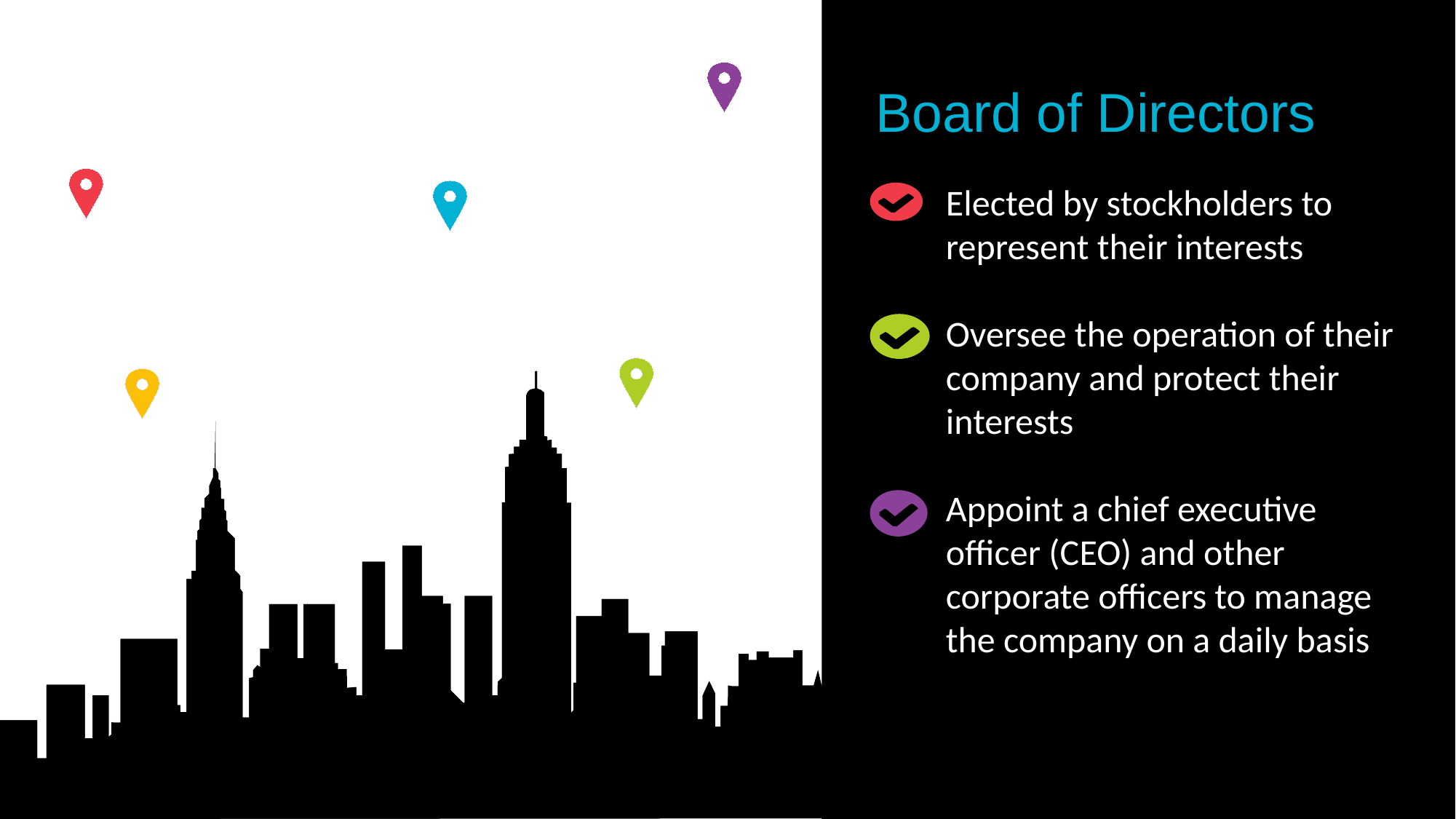

Board of Directors

Elected by stockholders to represent their interests

Oversee the operation of their company and protect their interests

Appoint a chief executive officer (CEO) and other corporate officers to manage the company on a daily basis